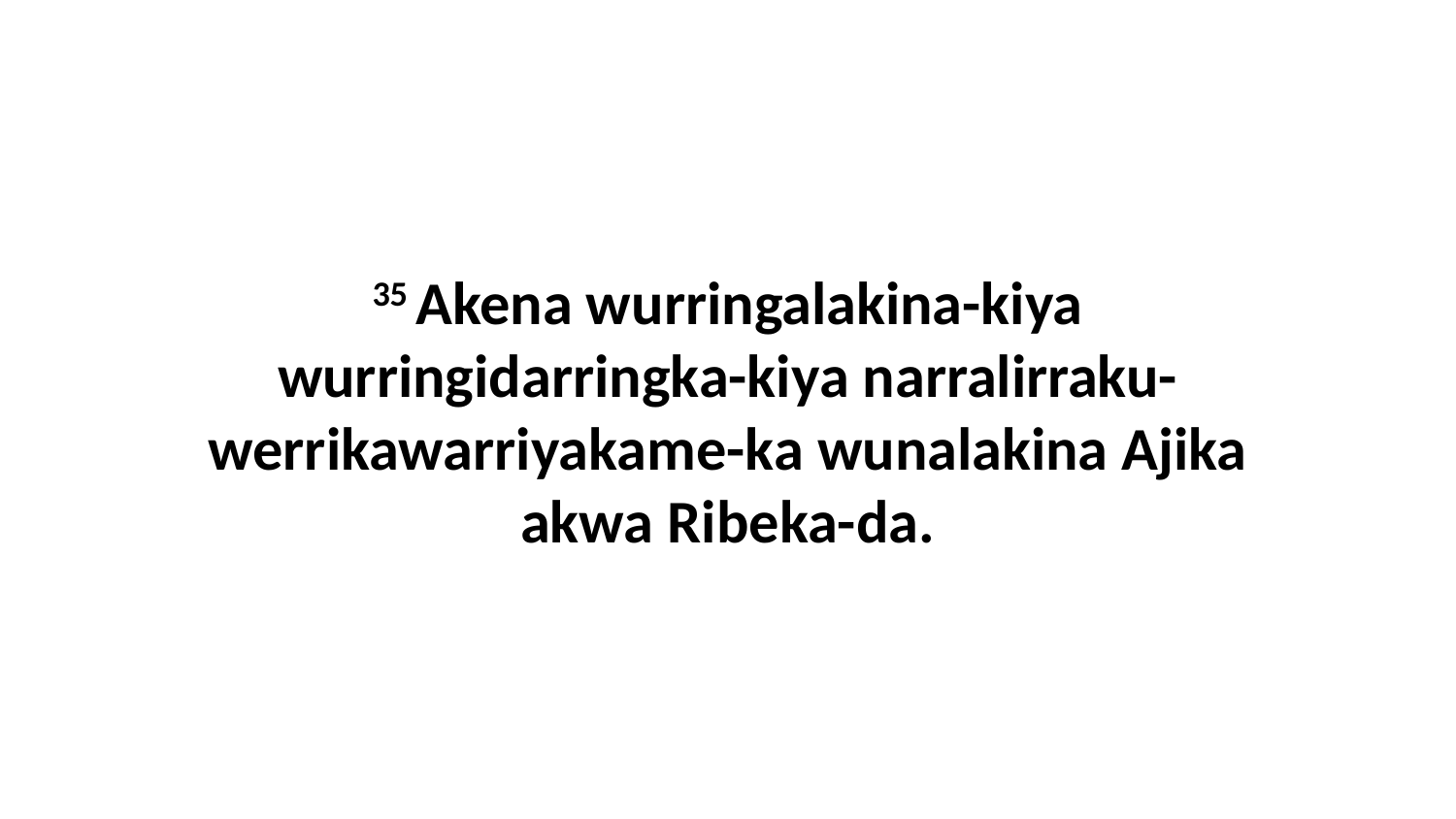

35 Akena wurringalakina-kiya wurringidarringka-kiya narralirraku-werrikawarriyakame-ka wunalakina Ajika akwa Ribeka-da.